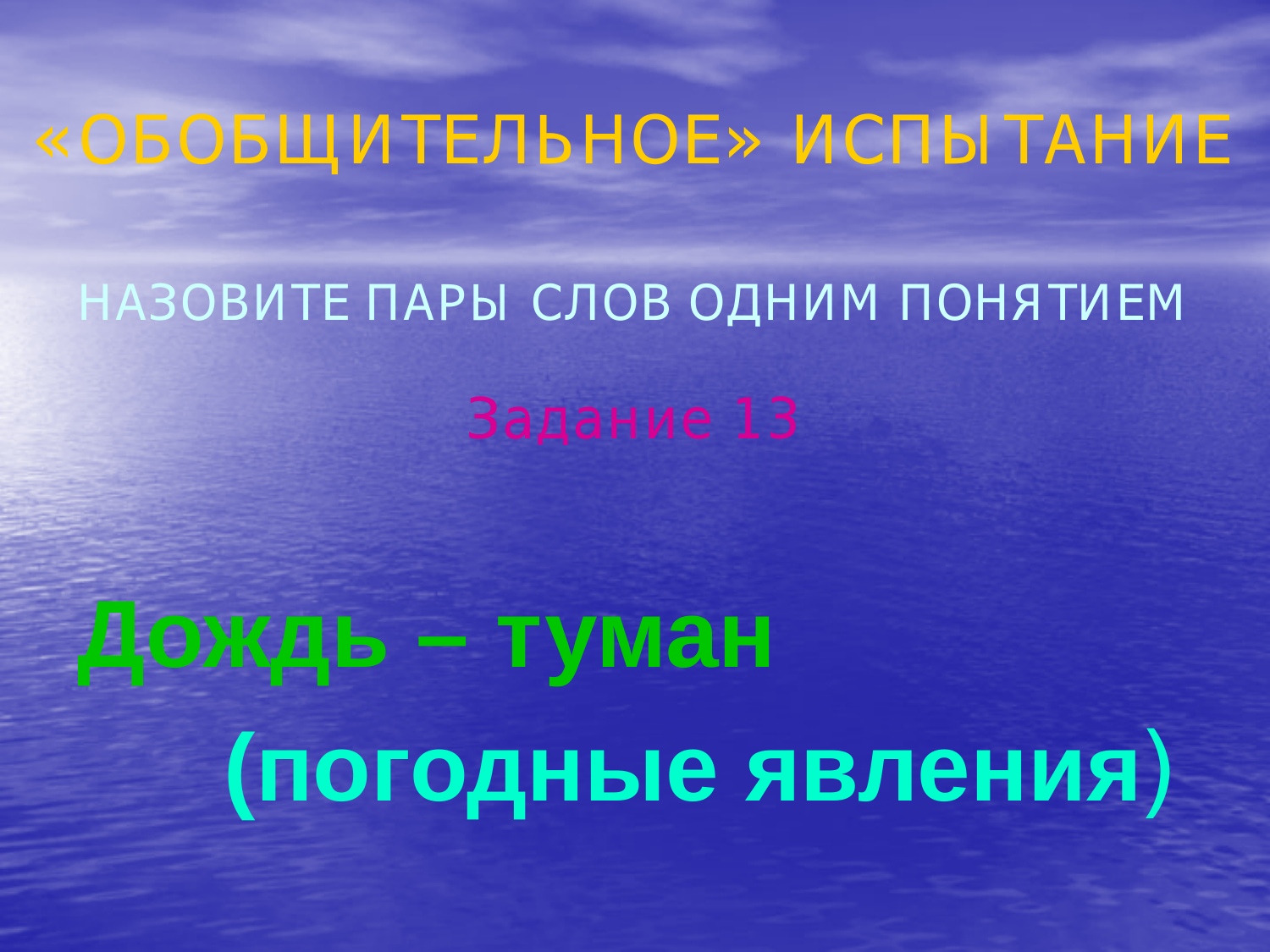

# «ОБОБЩИТЕЛЬНОЕ» ИСПЫТАНИЕ
НАЗОВИТЕ ПАРЫ СЛОВ ОДНИМ ПОНЯТИЕМ
Задание 13
Дождь – туман
(погодные явления)